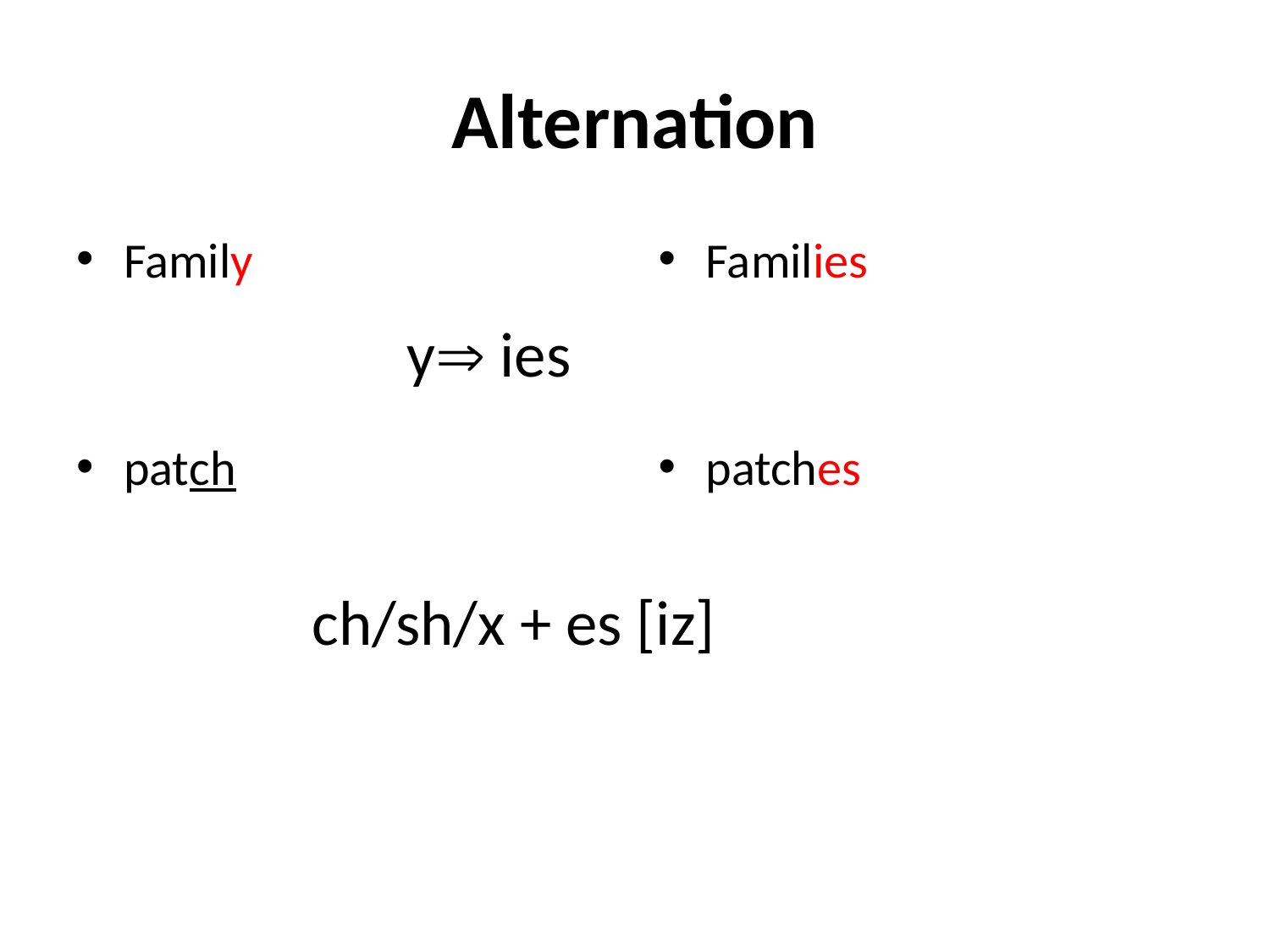

# Alternation
Family

patch
Families

patches
y⇒ ies
ch/sh/x + es [iz]